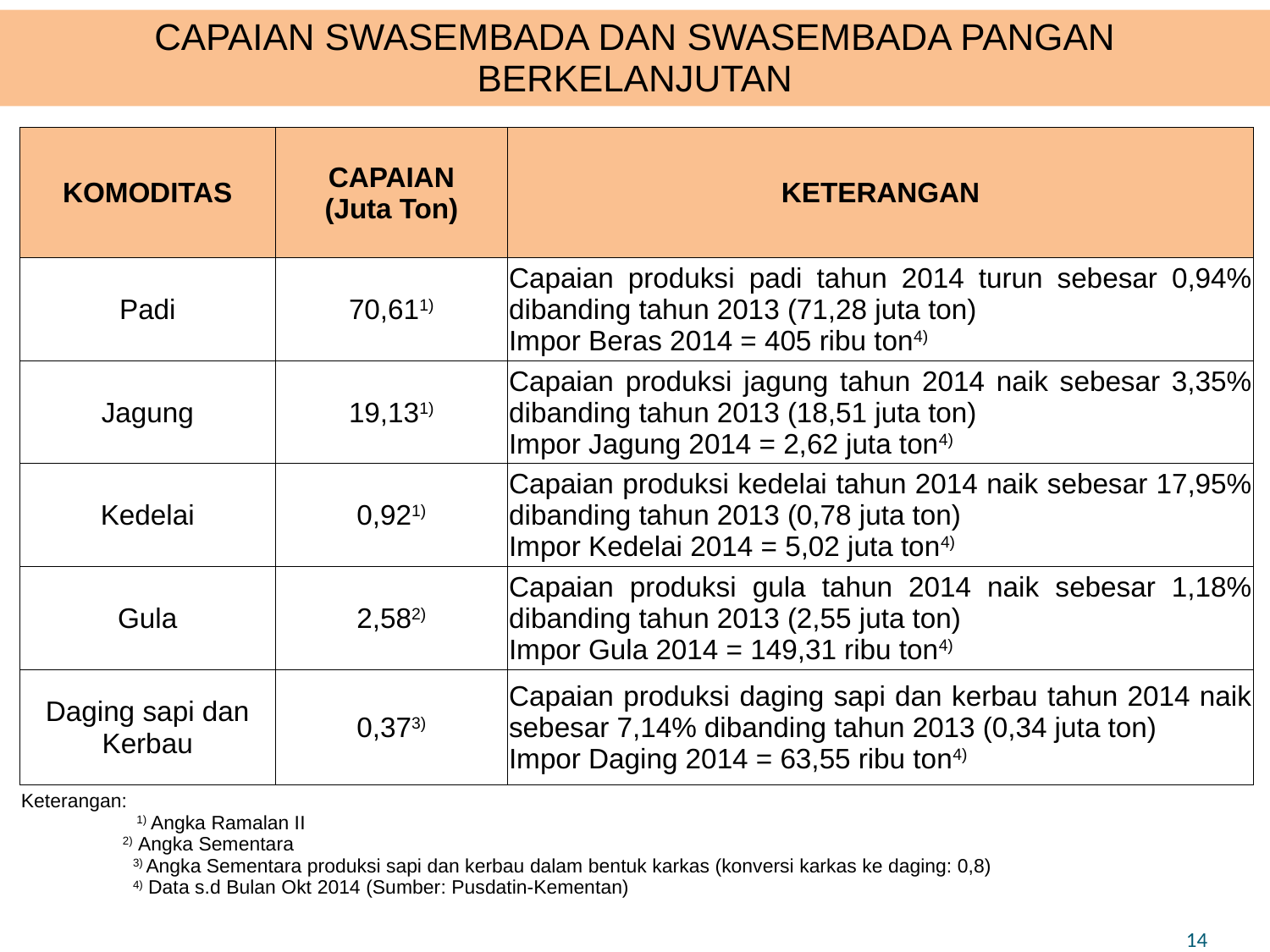

# CAPAIAN SWASEMBADA DAN SWASEMBADA PANGAN BERKELANJUTAN
| KOMODITAS | CAPAIAN (Juta Ton) | KETERANGAN |
| --- | --- | --- |
| Padi | 70,611) | Capaian produksi padi tahun 2014 turun sebesar 0,94% dibanding tahun 2013 (71,28 juta ton) Impor Beras 2014 = 405 ribu ton4) |
| Jagung | 19,131) | Capaian produksi jagung tahun 2014 naik sebesar 3,35% dibanding tahun 2013 (18,51 juta ton) Impor Jagung 2014 = 2,62 juta ton4) |
| Kedelai | 0,921) | Capaian produksi kedelai tahun 2014 naik sebesar 17,95% dibanding tahun 2013 (0,78 juta ton) Impor Kedelai 2014 = 5,02 juta ton4) |
| Gula | 2,582) | Capaian produksi gula tahun 2014 naik sebesar 1,18% dibanding tahun 2013 (2,55 juta ton) Impor Gula 2014 = 149,31 ribu ton4) |
| Daging sapi dan Kerbau | 0,373) | Capaian produksi daging sapi dan kerbau tahun 2014 naik sebesar 7,14% dibanding tahun 2013 (0,34 juta ton) Impor Daging 2014 = 63,55 ribu ton4) |
|  |
| --- |
| Keterangan: 1) Angka Ramalan II 2) Angka Sementara 3) Angka Sementara produksi sapi dan kerbau dalam bentuk karkas (konversi karkas ke daging: 0,8) 4) Data s.d Bulan Okt 2014 (Sumber: Pusdatin-Kementan) |
14
14